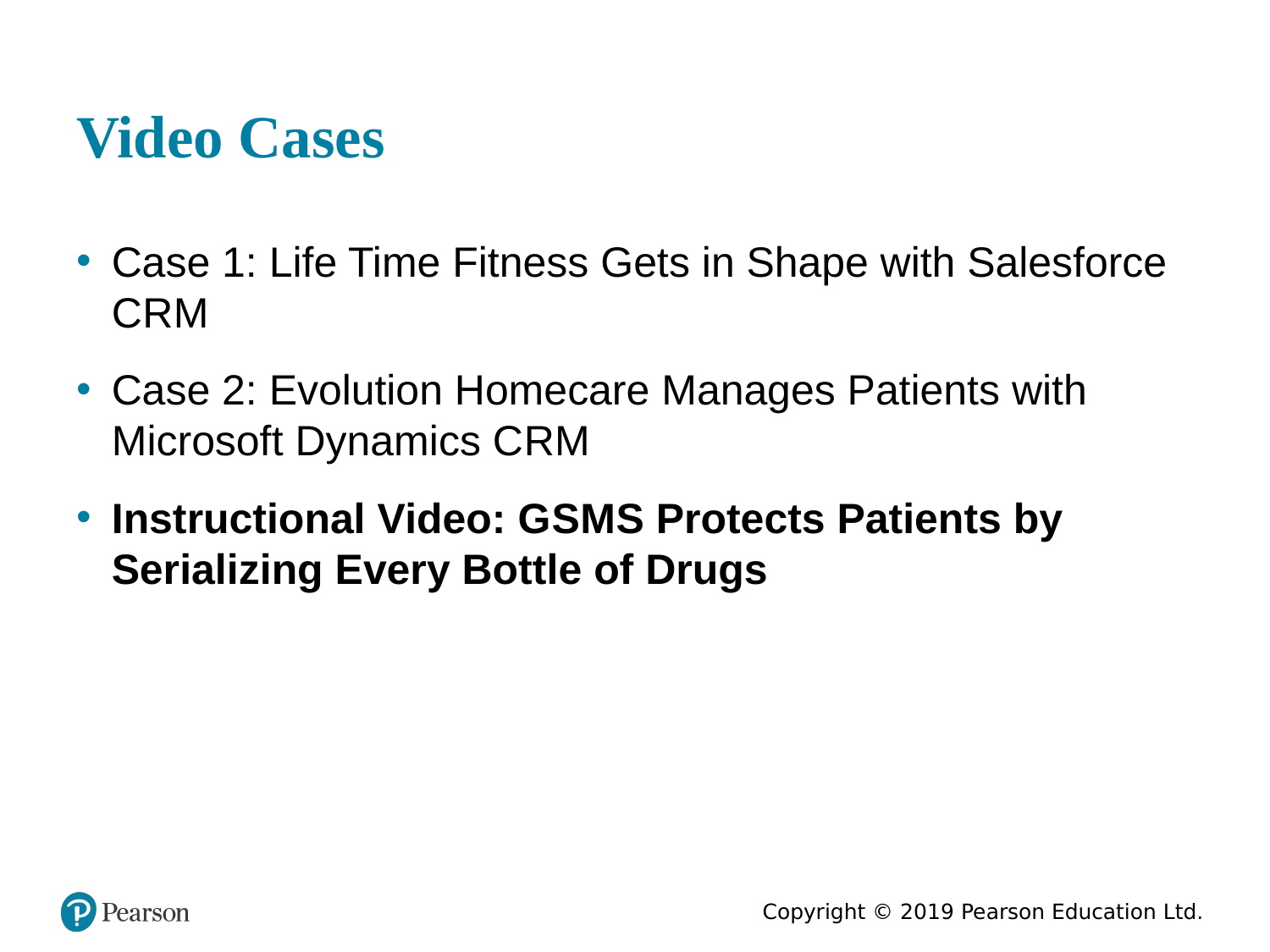

# Video Cases
Case 1: Life Time Fitness Gets in Shape with Salesforce C R M
Case 2: Evolution Homecare Manages Patients with Microsoft Dynamics C R M
Instructional Video: G S M S Protects Patients by Serializing Every Bottle of Drugs